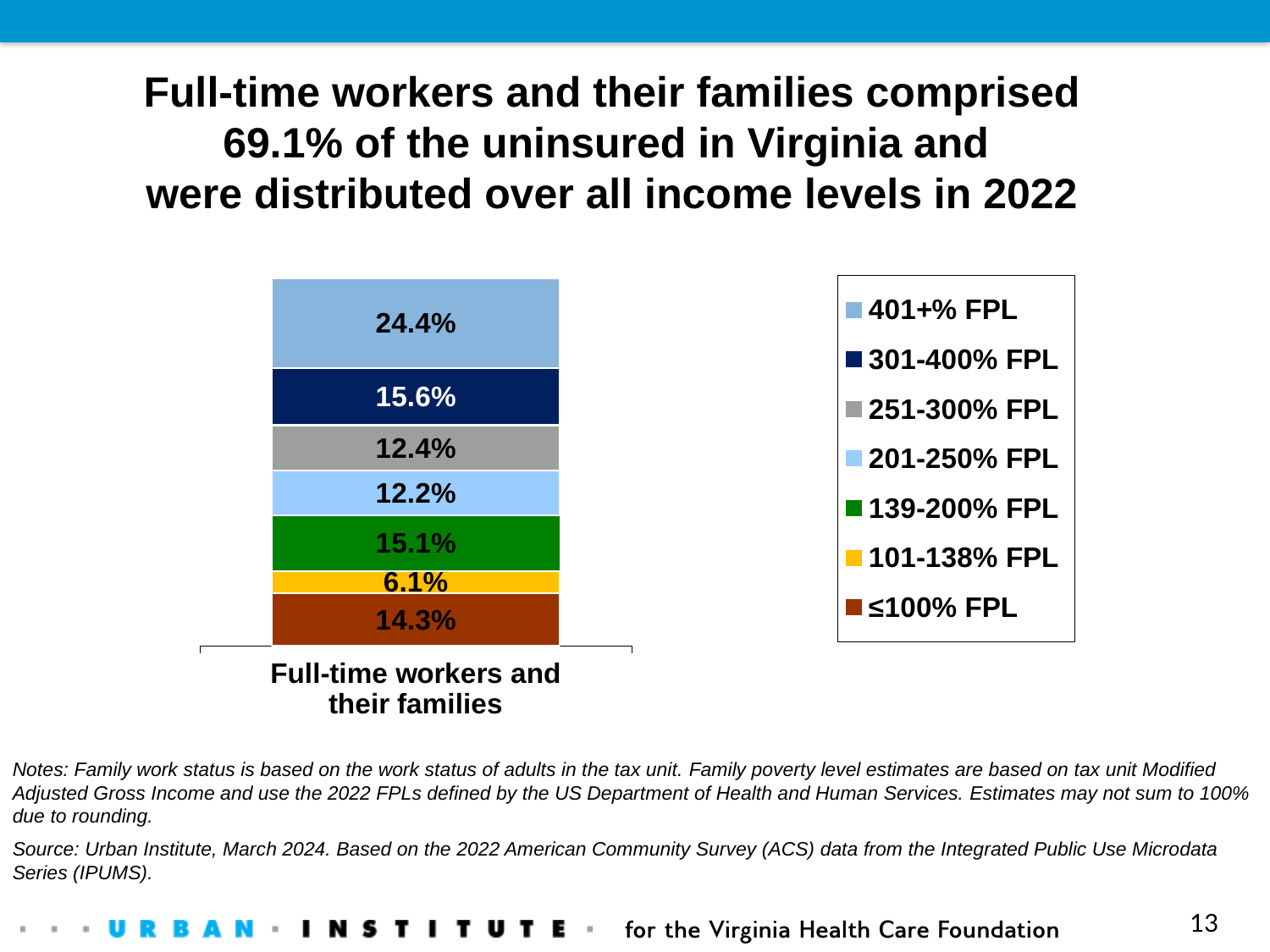

Full-time workers and their families comprised 69.1% of the uninsured in Virginia and
were distributed over all income levels in 2022

### Chart

| Category | ≤100% FPL | 101-138% FPL  | 139-200% FPL  | 201-250% FPL  | 251-300% FPL  | 301-400% FPL  | 401+% FPL  |
|---|---|---|---|---|---|---|---|
| Full-time workers and
their families | 0.143 | 0.061 | 0.151 | 0.122 | 0.124 | 0.156 | 0.244 |
Notes: Family work status is based on the work status of adults in the tax unit. Family poverty level estimates are based on tax unit Modified Adjusted Gross Income and use the 2022 FPLs defined by the US Department of Health and Human Services. Estimates may not sum to 100% due to rounding.
Source: Urban Institute, March 2024. Based on the 2022 American Community Survey (ACS) data from the Integrated Public Use Microdata Series (IPUMS).
for the Virginia Health Care Foundation